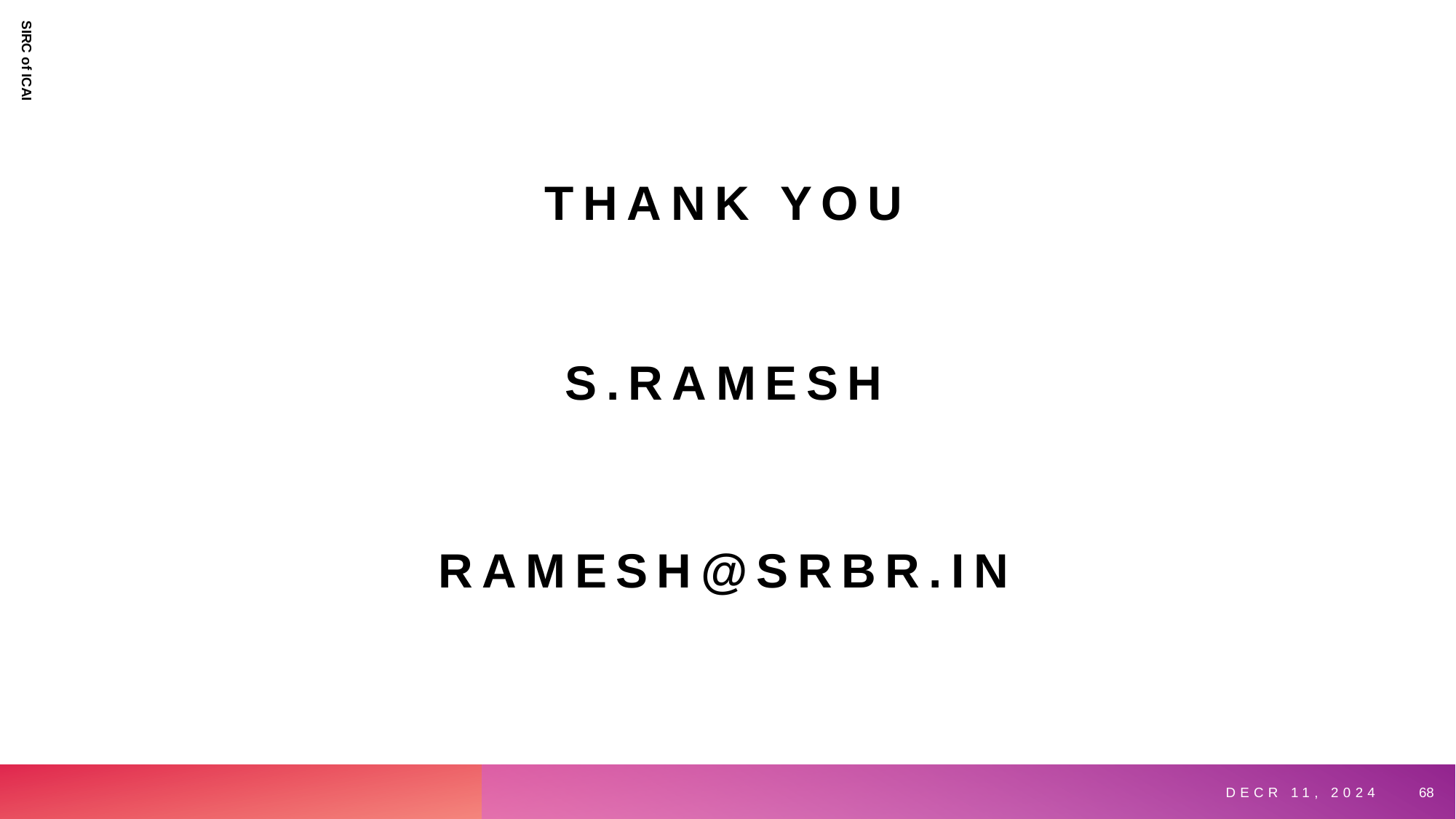

THANK YOU
S.ramesh

ramesh@srbr.in
SIRC of ICAI
Decr 11, 2024
68